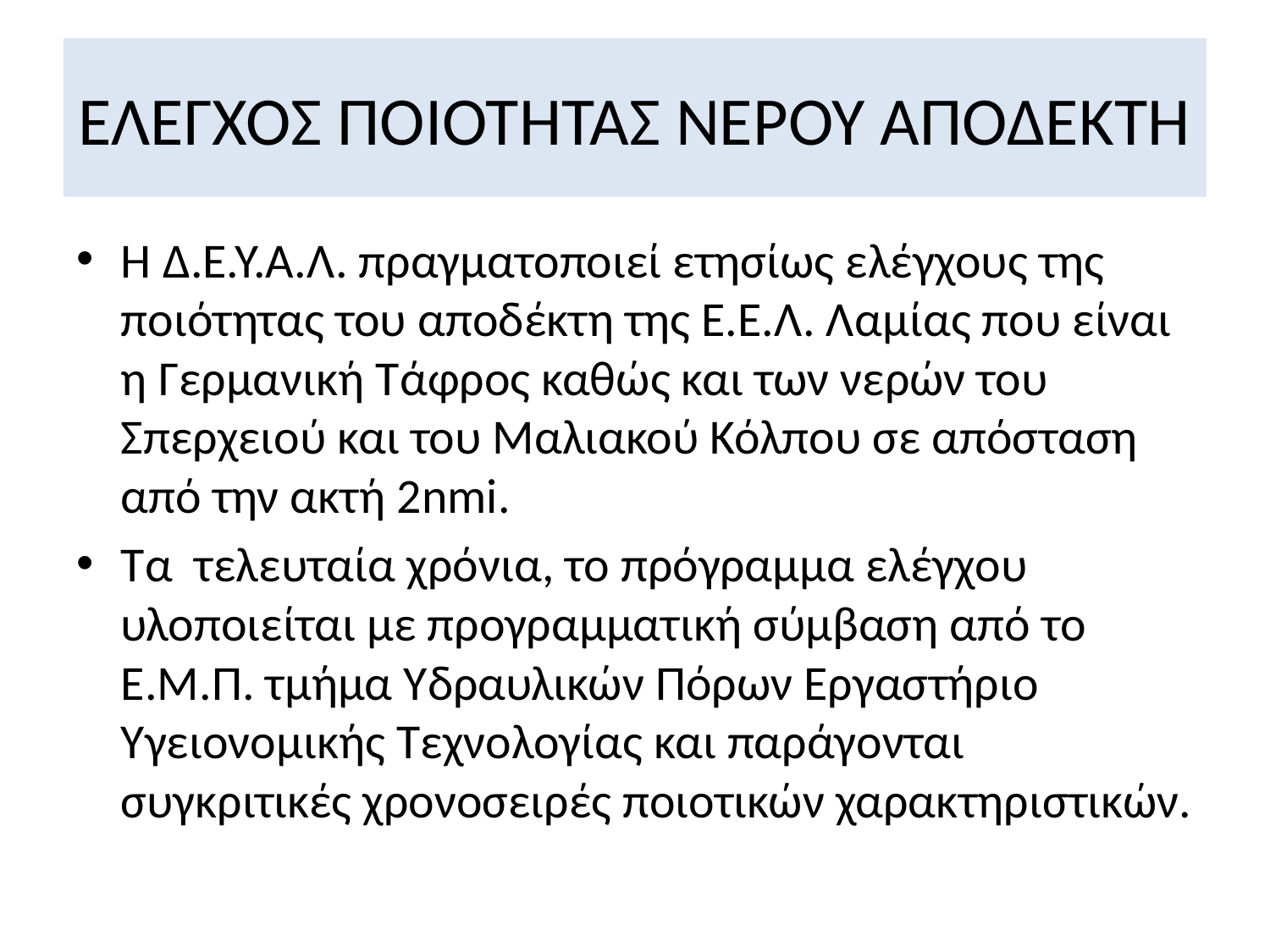

# ΕΛΕΓΧΟΣ ΠΟΙΟΤΗΤΑΣ ΝΕΡΟΥ ΑΠΟΔΕΚΤΗ
Η Δ.Ε.Υ.Α.Λ. πραγματοποιεί ετησίως ελέγχους της ποιότητας του αποδέκτη της Ε.Ε.Λ. Λαμίας που είναι η Γερμανική Τάφρος καθώς και των νερών του Σπερχειού και του Μαλιακού Κόλπου σε απόσταση από την ακτή 2nmi.
Τα  τελευταία χρόνια, το πρόγραμμα ελέγχου υλοποιείται με προγραμματική σύμβαση από το Ε.Μ.Π. τμήμα Υδραυλικών Πόρων Εργαστήριο Υγειονομικής Τεχνολογίας και παράγονται συγκριτικές χρονοσειρές ποιοτικών χαρακτηριστικών.